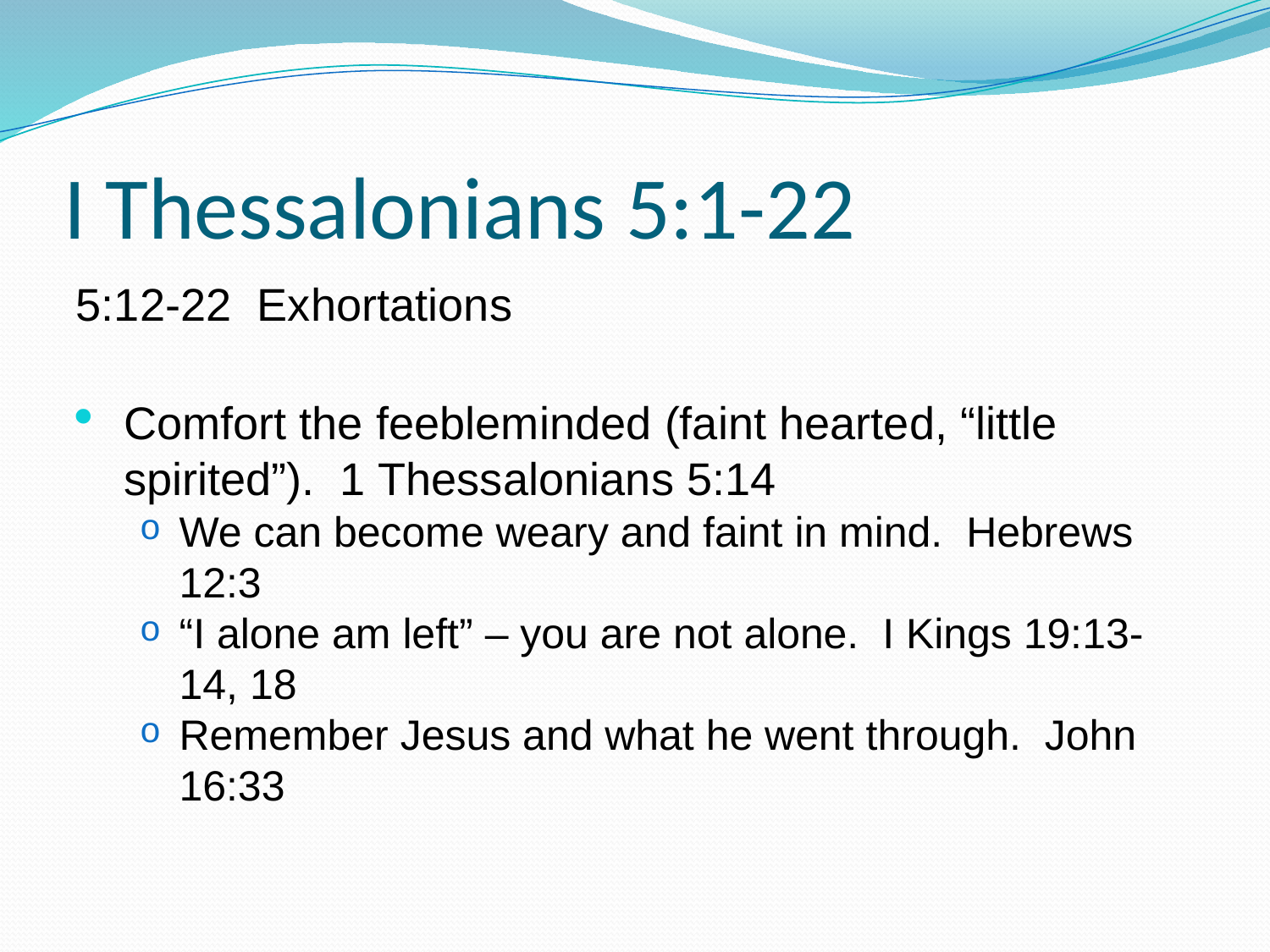

# I Thessalonians 5:1-22
5:12-22  Exhortations

Comfort the feebleminded (faint hearted, “little spirited”).  1 Thessalonians 5:14
We can become weary and faint in mind.  Hebrews 12:3
“I alone am left” – you are not alone.  I Kings 19:13-14, 18
Remember Jesus and what he went through.  John 16:33